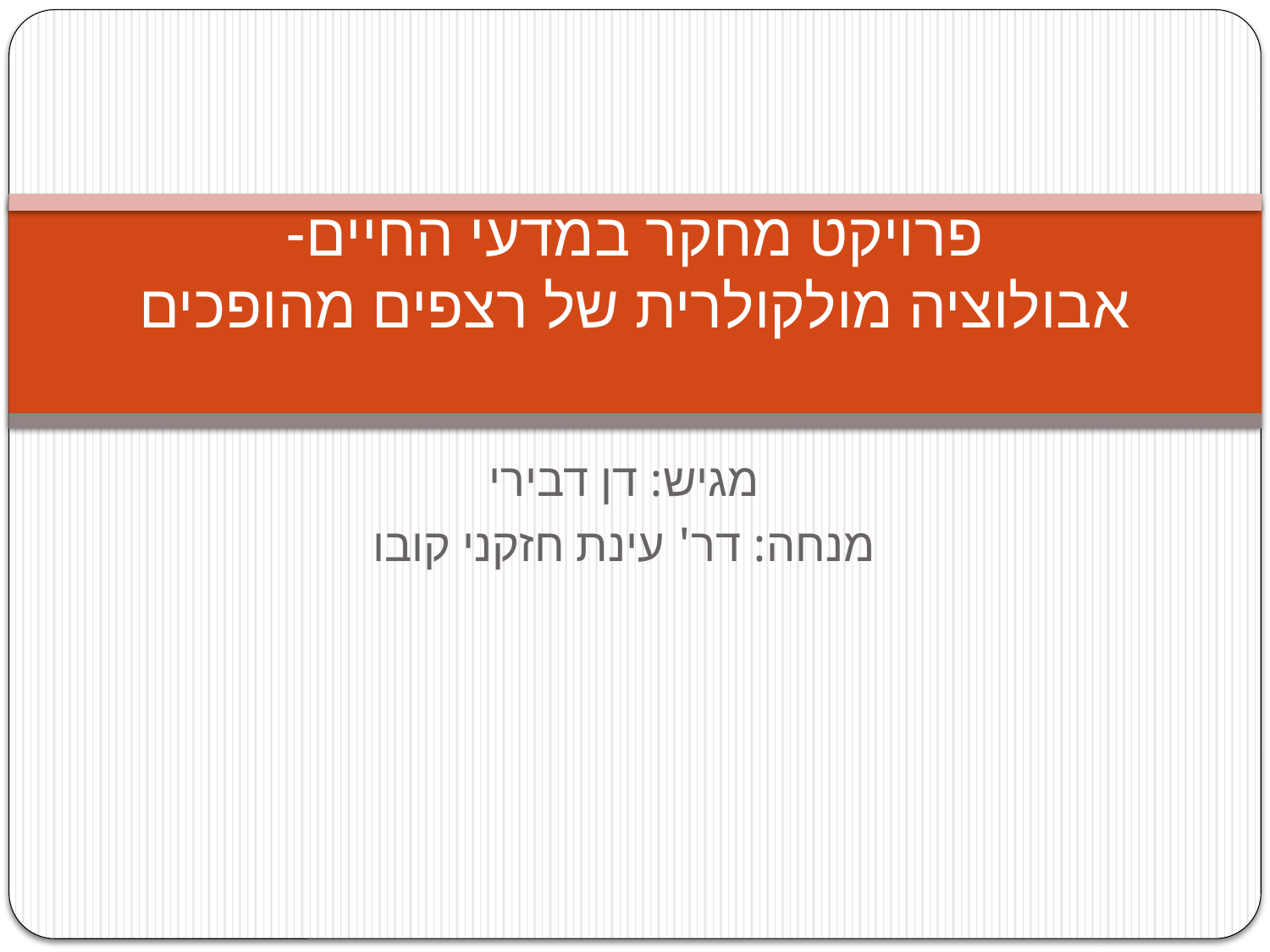

# פרויקט מחקר במדעי החיים- אבולוציה מולקולרית של רצפים מהופכים
מגיש: דן דבירי
מנחה: דר' עינת חזקני קובו